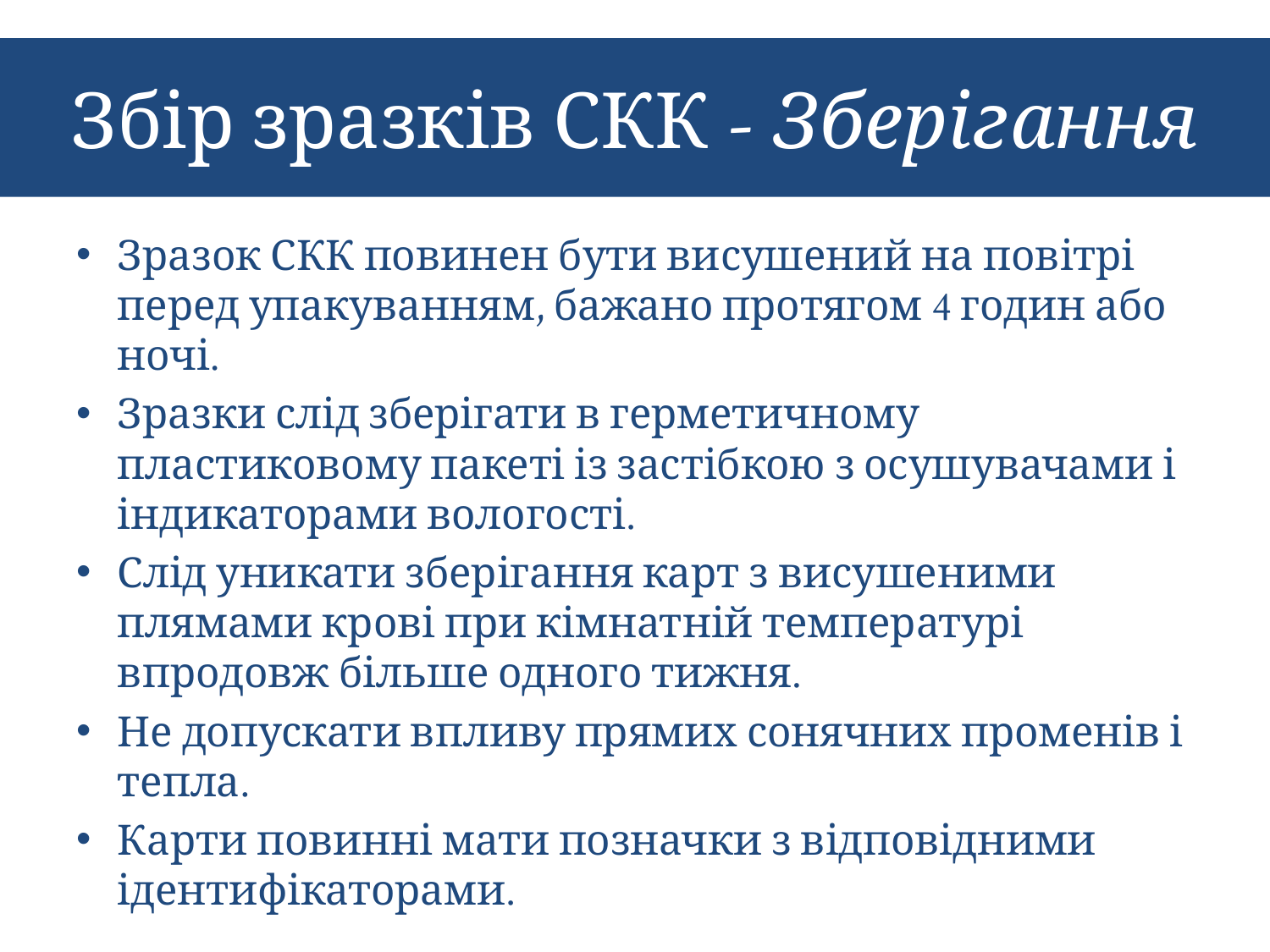

# Збір зразків СКК - Зберігання
Зразок СКК повинен бути висушений на повітрі перед упакуванням, бажано протягом 4 годин або ночі.
Зразки слід зберігати в герметичному пластиковому пакеті із застібкою з осушувачами і індикаторами вологості.
Слід уникати зберігання карт з висушеними плямами крові при кімнатній температурі впродовж більше одного тижня.
Не допускати впливу прямих сонячних променів і тепла.
Карти повинні мати позначки з відповідними ідентифікаторами.